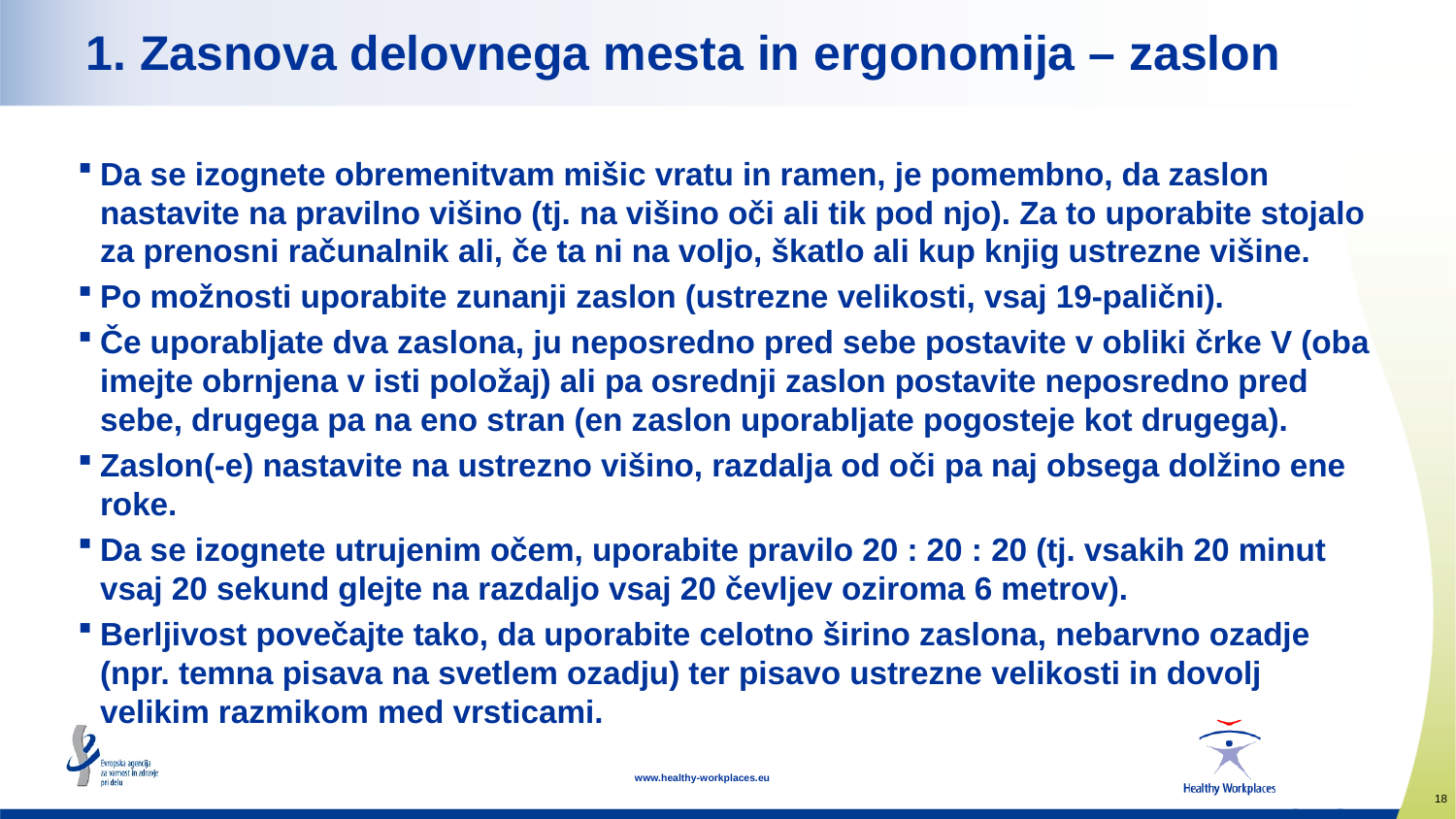

# 1. Zasnova delovnega mesta in ergonomija – zaslon
Da se izognete obremenitvam mišic vratu in ramen, je pomembno, da zaslon nastavite na pravilno višino (tj. na višino oči ali tik pod njo). Za to uporabite stojalo za prenosni računalnik ali, če ta ni na voljo, škatlo ali kup knjig ustrezne višine.
Po možnosti uporabite zunanji zaslon (ustrezne velikosti, vsaj 19-palični).
Če uporabljate dva zaslona, ju neposredno pred sebe postavite v obliki črke V (oba imejte obrnjena v isti položaj) ali pa osrednji zaslon postavite neposredno pred sebe, drugega pa na eno stran (en zaslon uporabljate pogosteje kot drugega).
Zaslon(-e) nastavite na ustrezno višino, razdalja od oči pa naj obsega dolžino ene roke.
Da se izognete utrujenim očem, uporabite pravilo 20 : 20 : 20 (tj. vsakih 20 minut vsaj 20 sekund glejte na razdaljo vsaj 20 čevljev oziroma 6 metrov).
Berljivost povečajte tako, da uporabite celotno širino zaslona, nebarvno ozadje (npr. temna pisava na svetlem ozadju) ter pisavo ustrezne velikosti in dovolj velikim razmikom med vrsticami.